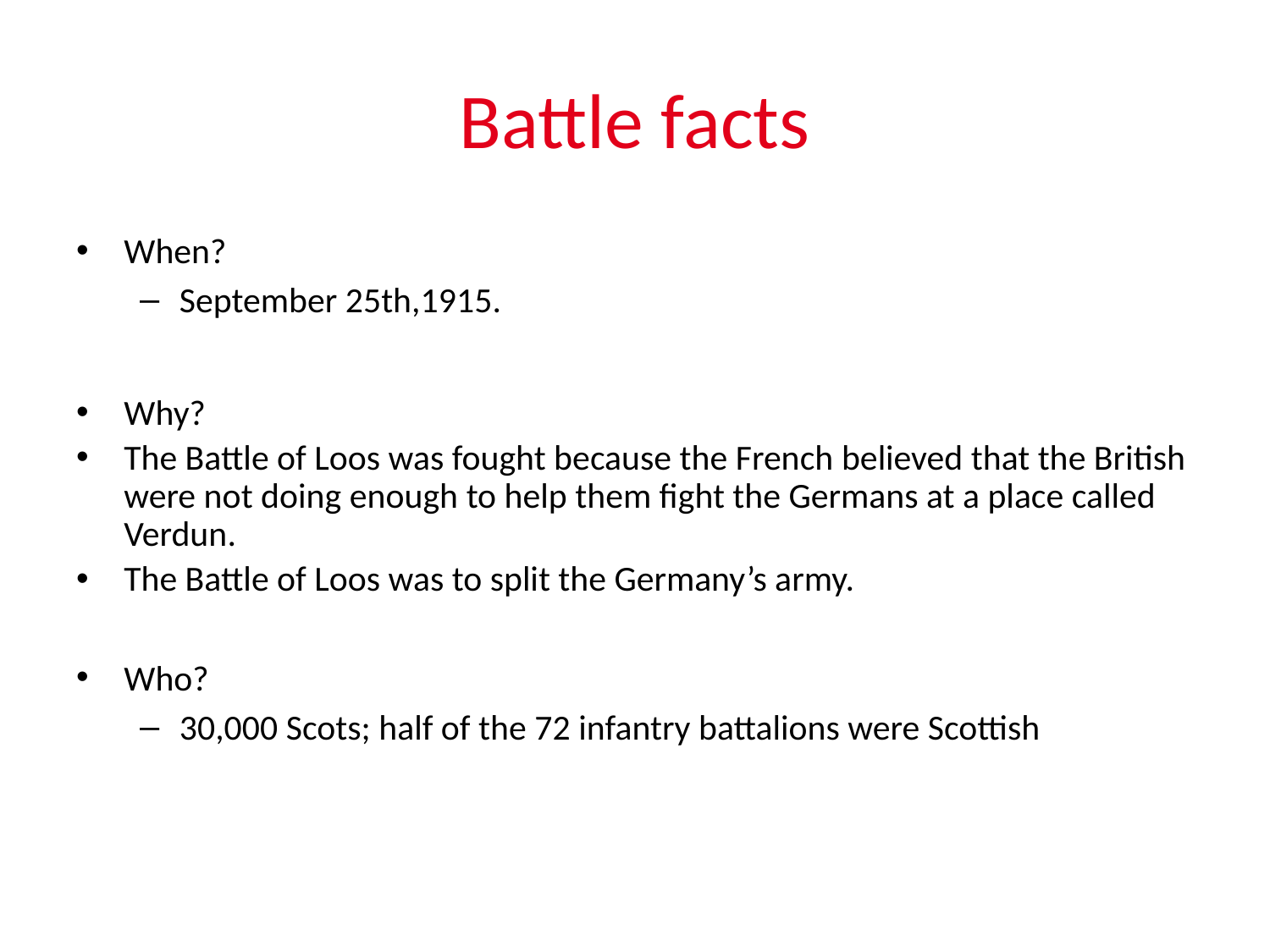

# Battle facts
When?
September 25th,1915.

Why?
The Battle of Loos was fought because the French believed that the British were not doing enough to help them fight the Germans at a place called Verdun.
The Battle of Loos was to split the Germany’s army.

Who?
30,000 Scots; half of the 72 infantry battalions were Scottish